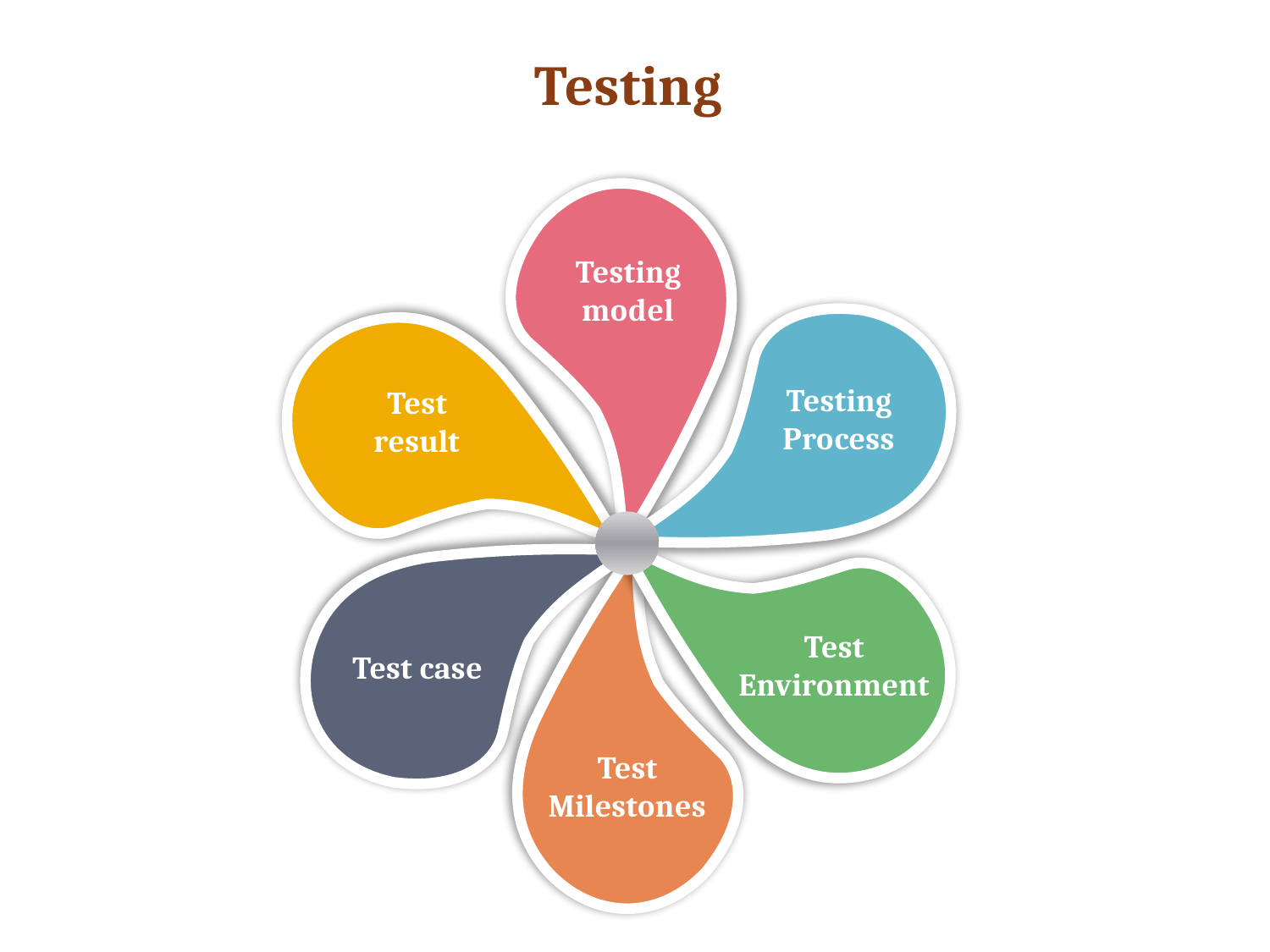

Testing

Testing model

Testing Process
Test result

Test Environment
Test case
Test Milestones